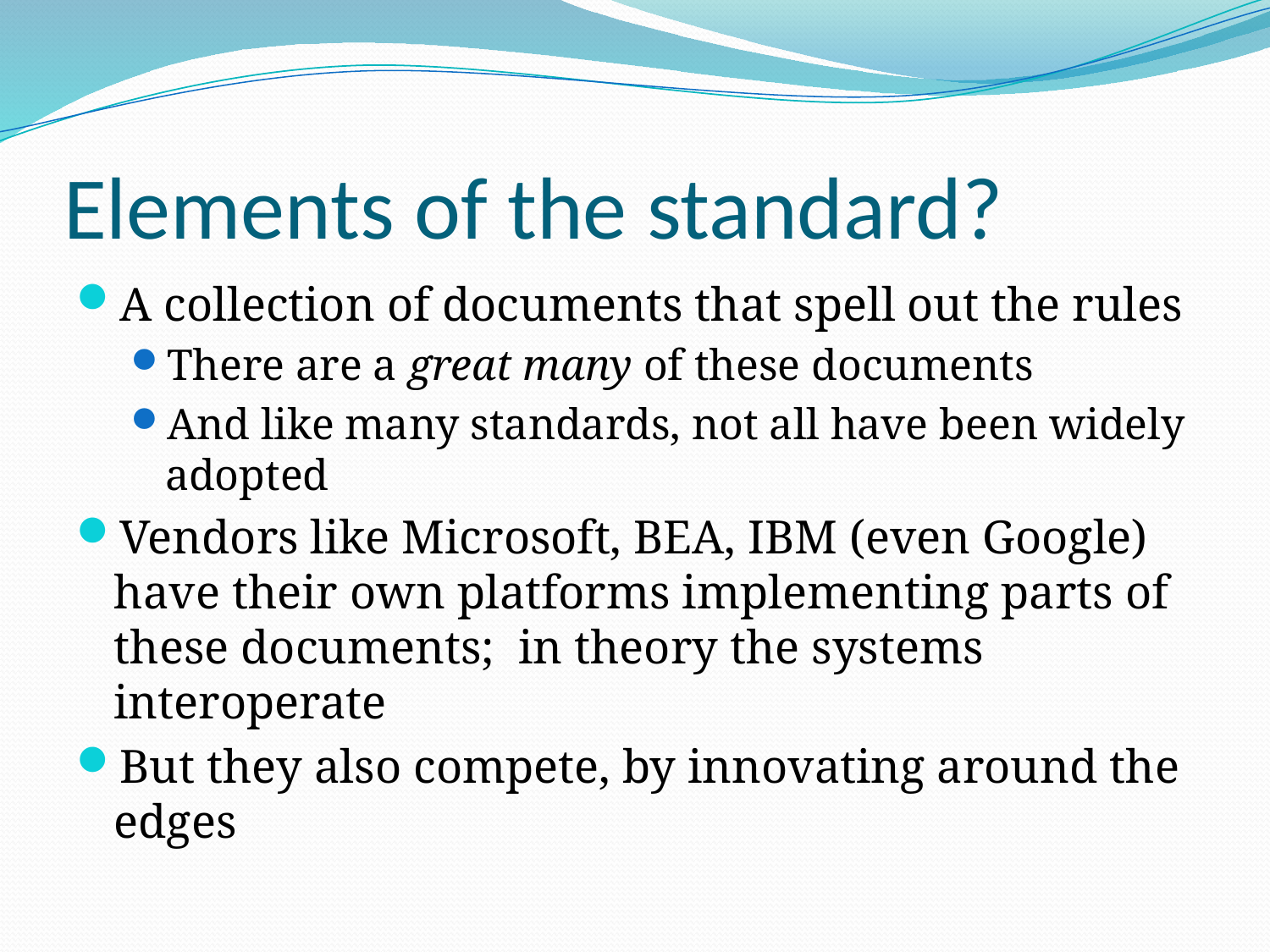

# Elements of the standard?
A collection of documents that spell out the rules
There are a great many of these documents
And like many standards, not all have been widely adopted
Vendors like Microsoft, BEA, IBM (even Google) have their own platforms implementing parts of these documents;  in theory the systems interoperate
But they also compete, by innovating around the edges